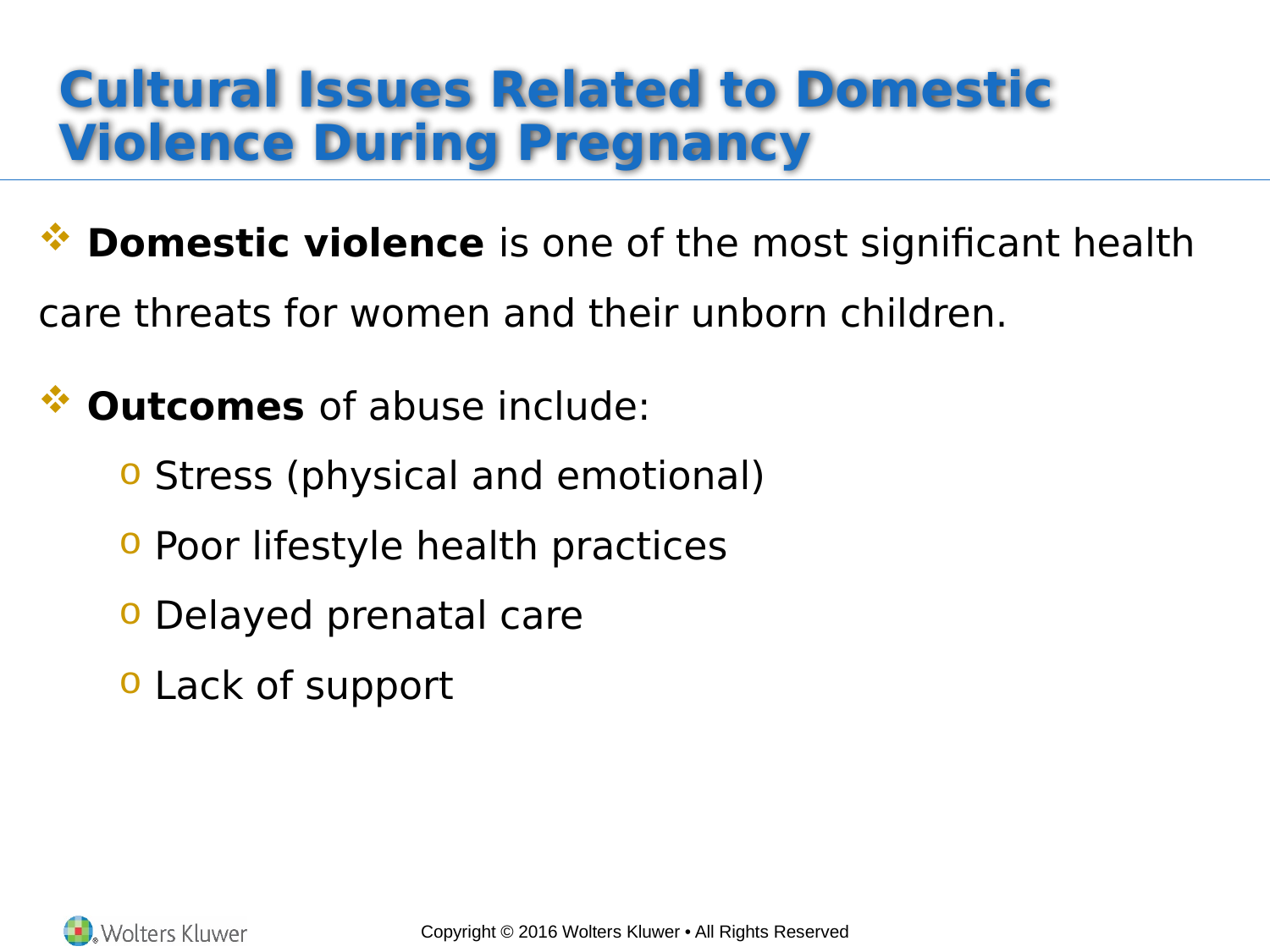

# Cultural Issues Related to Domestic Violence During Pregnancy
 Domestic violence is one of the most significant health care threats for women and their unborn children.
 Outcomes of abuse include:
 Stress (physical and emotional)
 Poor lifestyle health practices
 Delayed prenatal care
 Lack of support